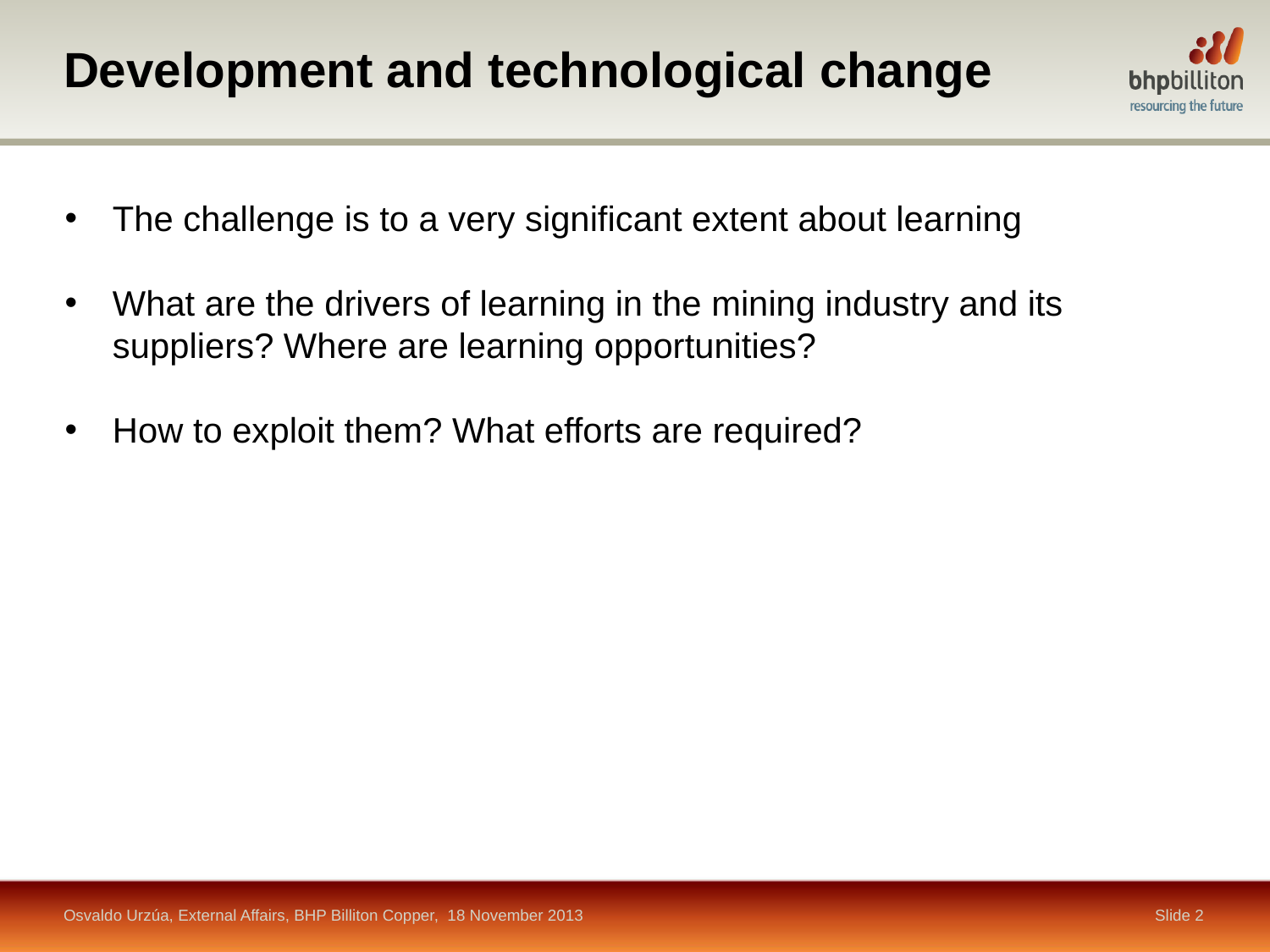

# Development and technological change
The challenge is to a very significant extent about learning
What are the drivers of learning in the mining industry and its suppliers? Where are learning opportunities?
How to exploit them? What efforts are required?

Osvaldo Urzúa, External Affairs, BHP Billiton Copper,  18 November 2013
Slide 2